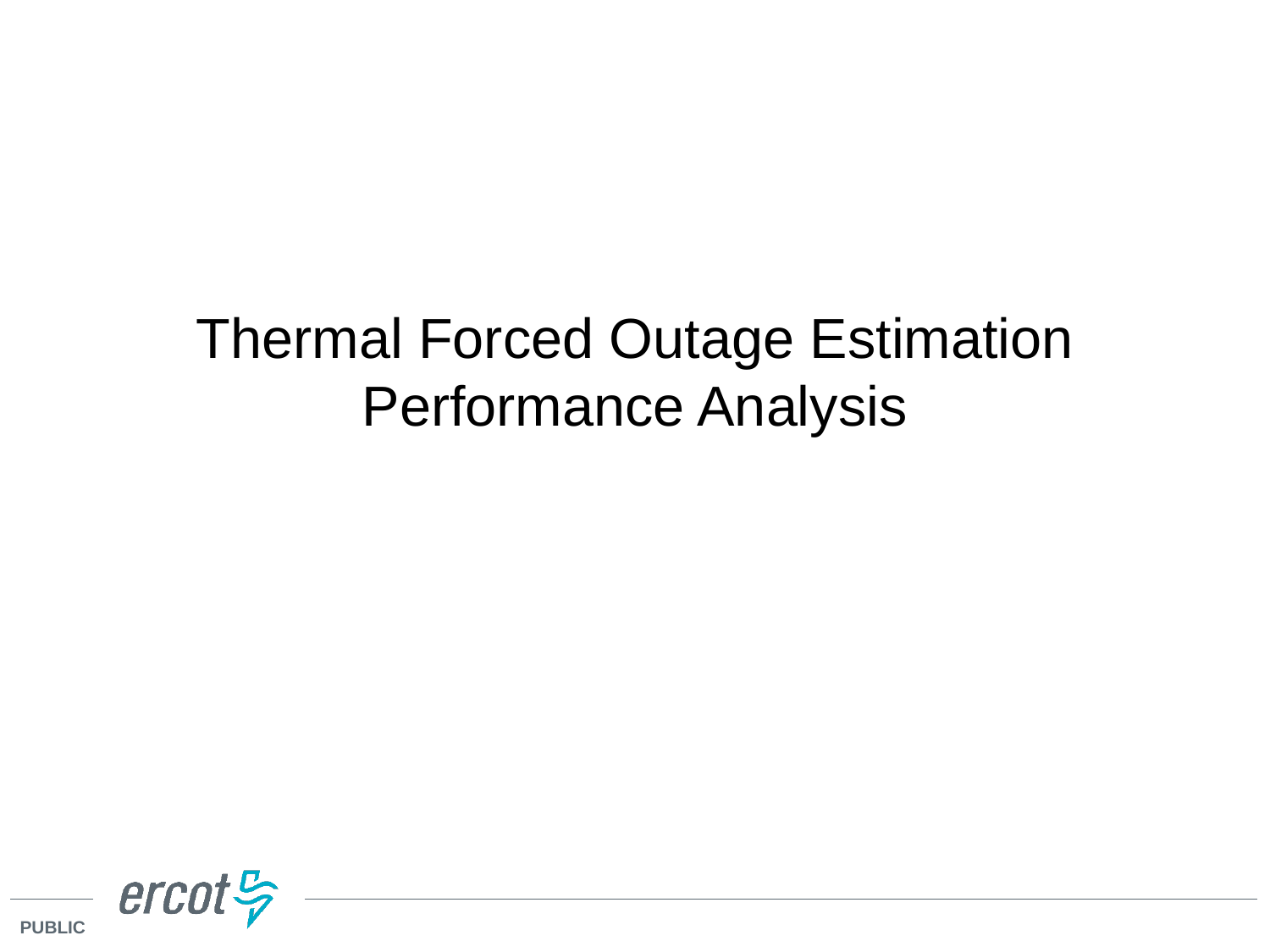

# Thermal Forced Outage Estimation Performance Analysis